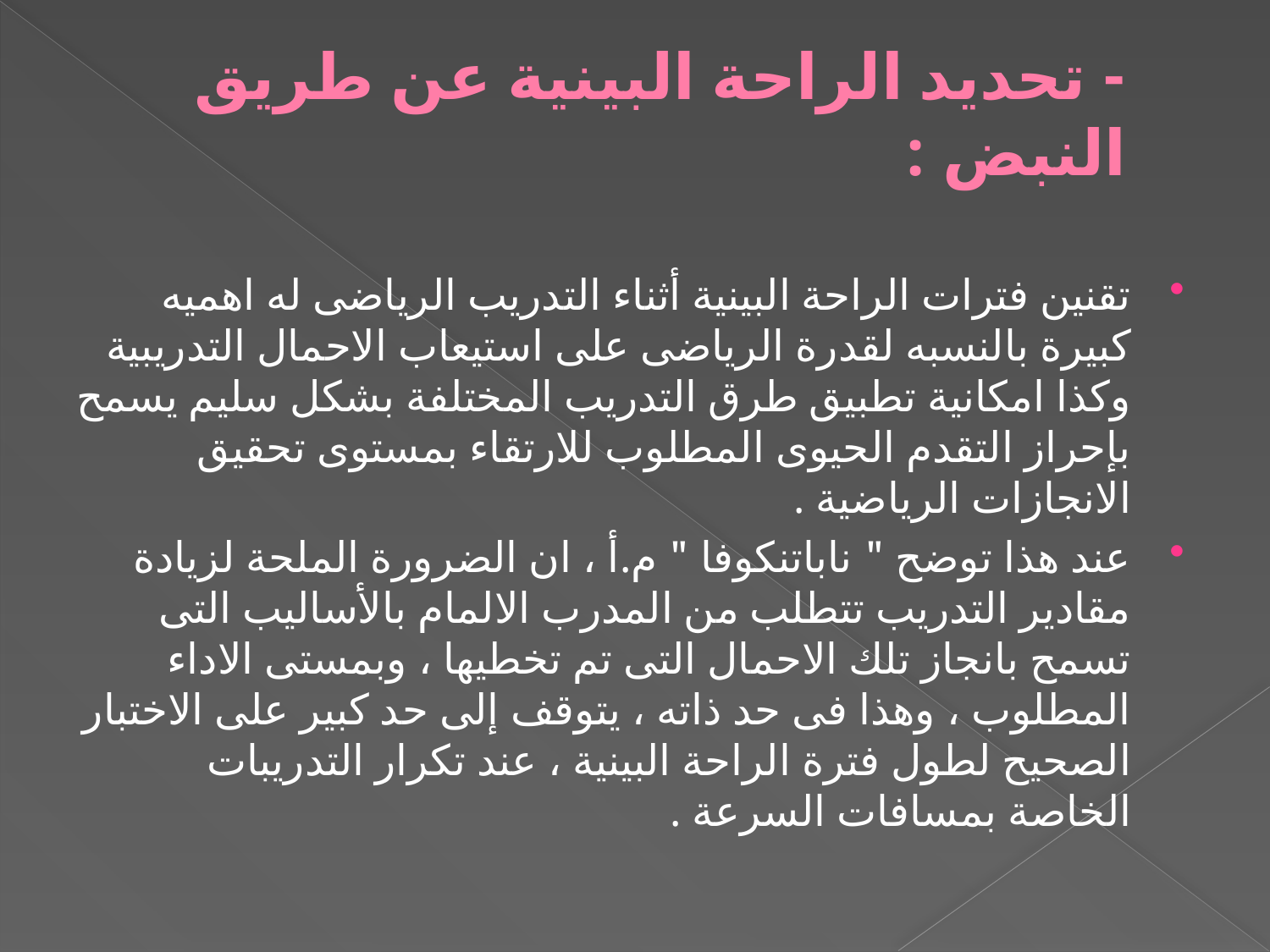

# - تحديد الراحة البينية عن طريق النبض :
تقنين فترات الراحة البينية أثناء التدريب الرياضى له اهميه كبيرة بالنسبه لقدرة الرياضى على استيعاب الاحمال التدريبية وكذا امكانية تطبيق طرق التدريب المختلفة بشكل سليم يسمح بإحراز التقدم الحيوى المطلوب للارتقاء بمستوى تحقيق الانجازات الرياضية .
عند هذا توضح " ناباتنكوفا " م.أ ، ان الضرورة الملحة لزيادة مقادير التدريب تتطلب من المدرب الالمام بالأساليب التى تسمح بانجاز تلك الاحمال التى تم تخطيها ، وبمستى الاداء المطلوب ، وهذا فى حد ذاته ، يتوقف إلى حد كبير على الاختبار الصحيح لطول فترة الراحة البينية ، عند تكرار التدريبات الخاصة بمسافات السرعة .